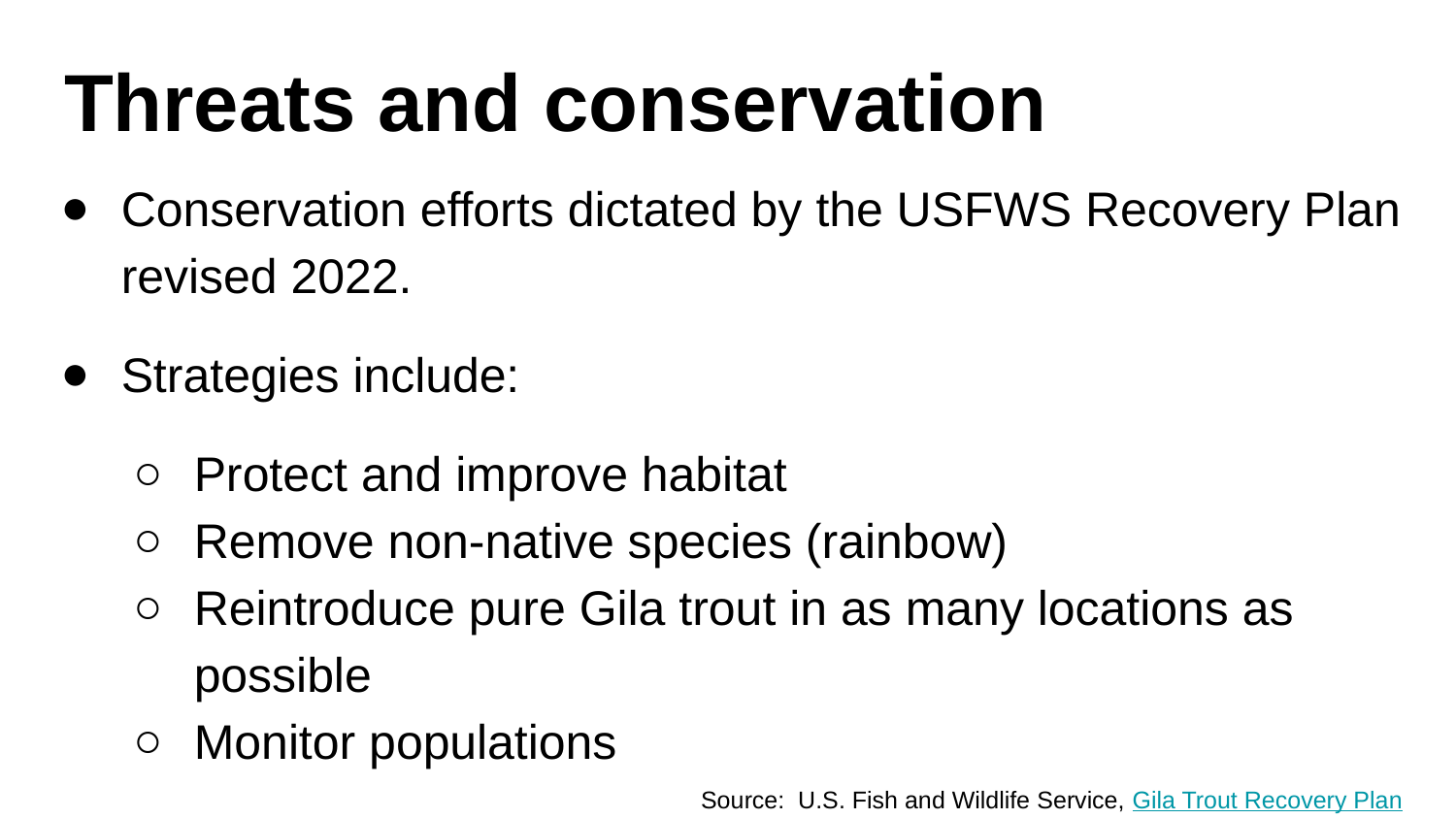

# Threats and conservation
Conservation efforts dictated by the USFWS Recovery Plan revised 2022.
Strategies include:
Protect and improve habitat
Remove non-native species (rainbow)
Reintroduce pure Gila trout in as many locations as possible
Monitor populations
Source:  U.S. Fish and Wildlife Service, Gila Trout Recovery Plan